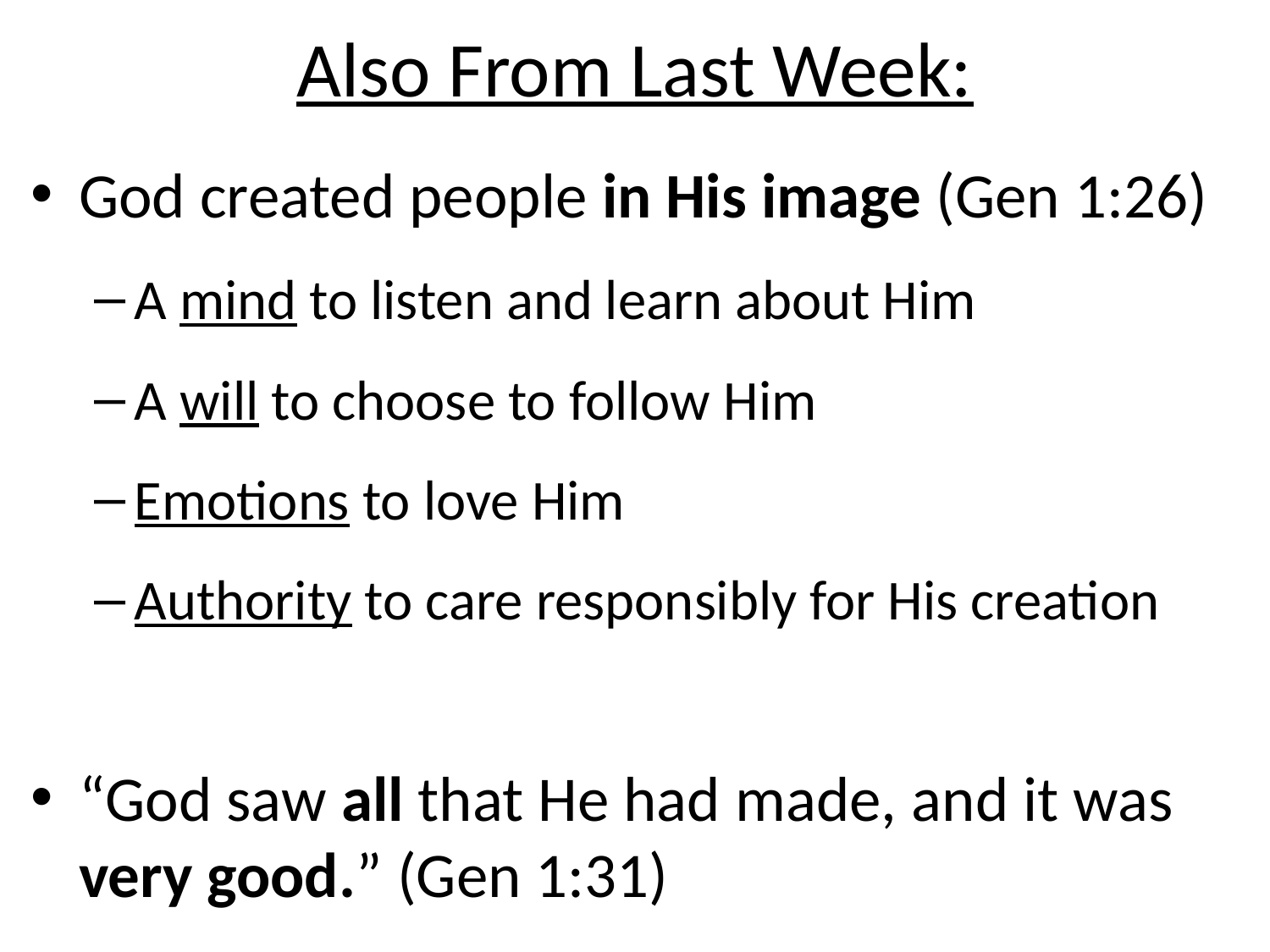

# Also From Last Week:
God created people in His image (Gen 1:26)
A mind to listen and learn about Him
A will to choose to follow Him
Emotions to love Him
Authority to care responsibly for His creation

“God saw all that He had made, and it was very good.” (Gen 1:31)